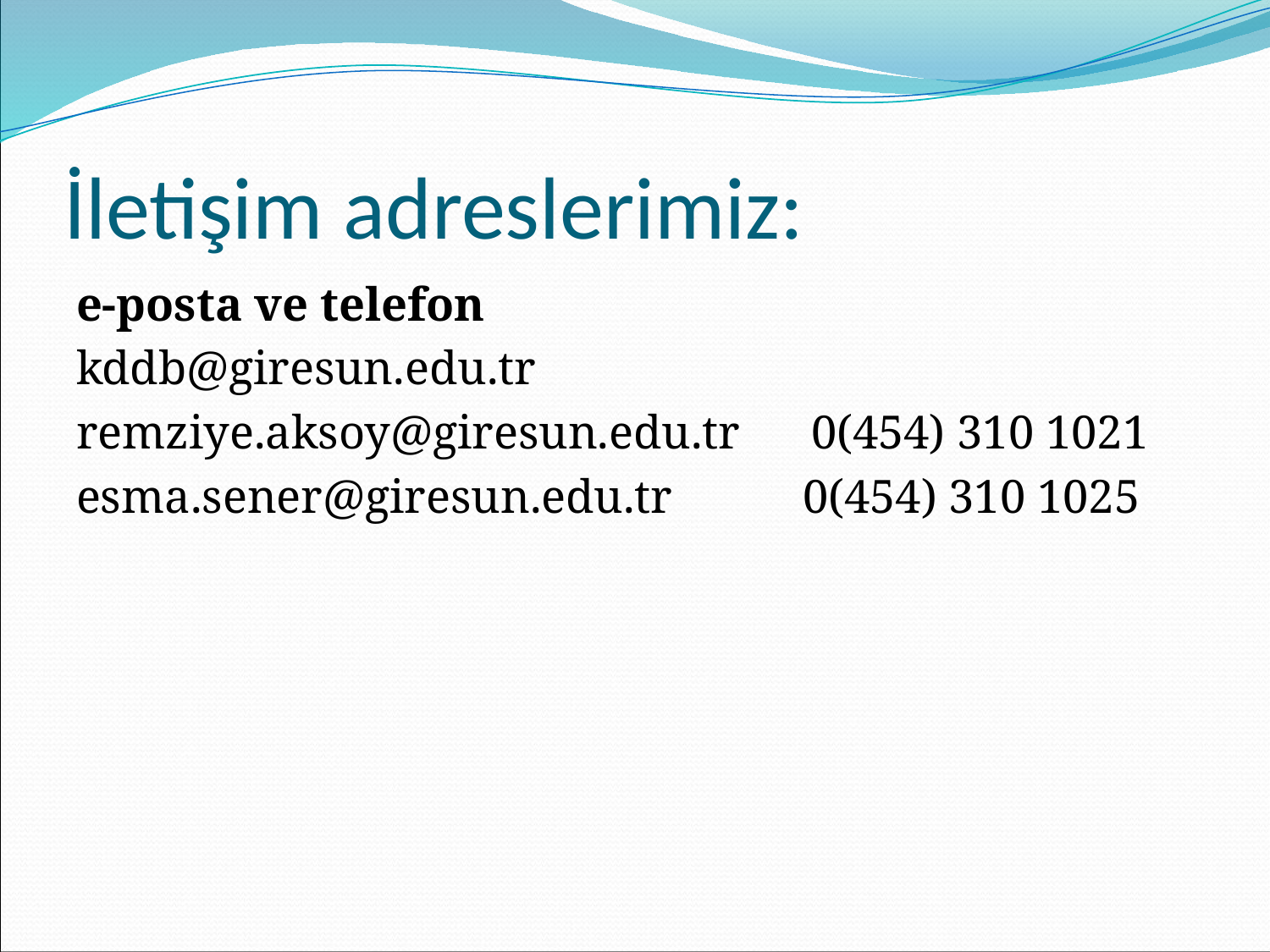

# İletişim adreslerimiz:
e-posta ve telefon
kddb@giresun.edu.tr
remziye.aksoy@giresun.edu.tr      0(454) 310 1021
esma.sener@giresun.edu.tr           0(454) 310 1025